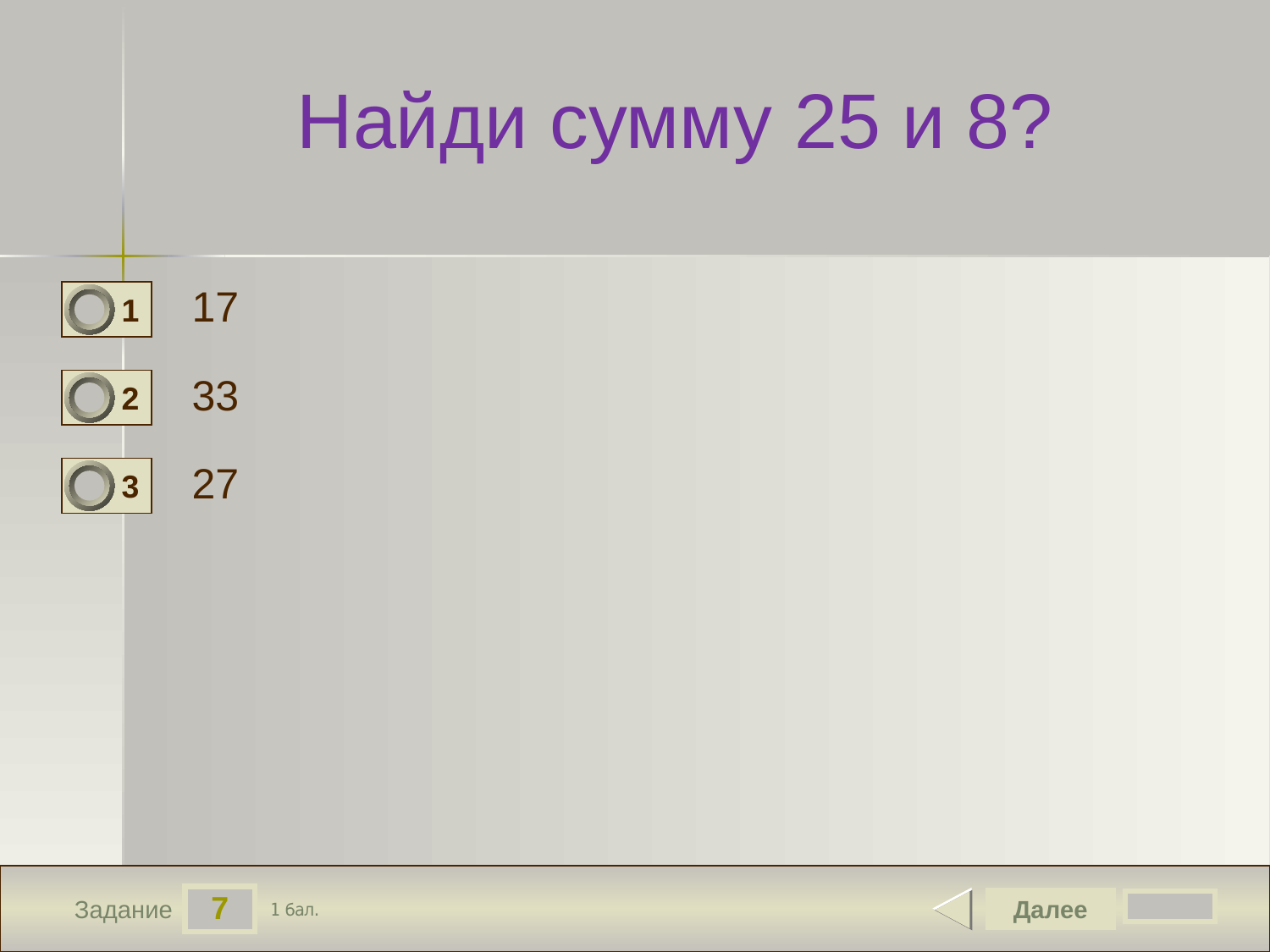

Найди сумму 25 и 8?
17
1
0

33
2
0

27
3
0

7

Далее

1 бал.
Задание